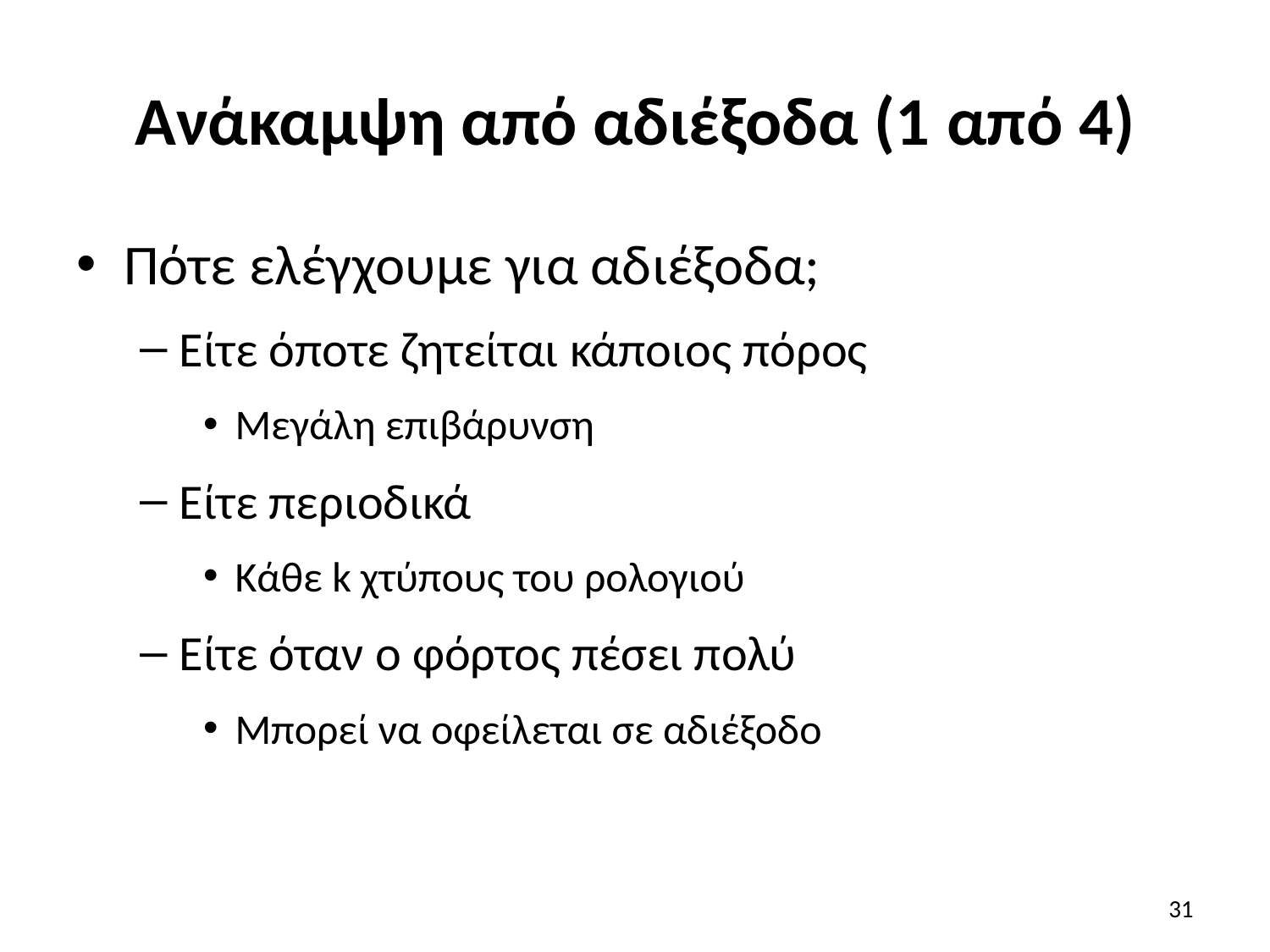

# Ανάκαμψη από αδιέξοδα (1 από 4)
Πότε ελέγχουμε για αδιέξοδα;
Είτε όποτε ζητείται κάποιος πόρος
Μεγάλη επιβάρυνση
Είτε περιοδικά
Κάθε k χτύπους του ρολογιού
Είτε όταν ο φόρτος πέσει πολύ
Μπορεί να οφείλεται σε αδιέξοδο
31